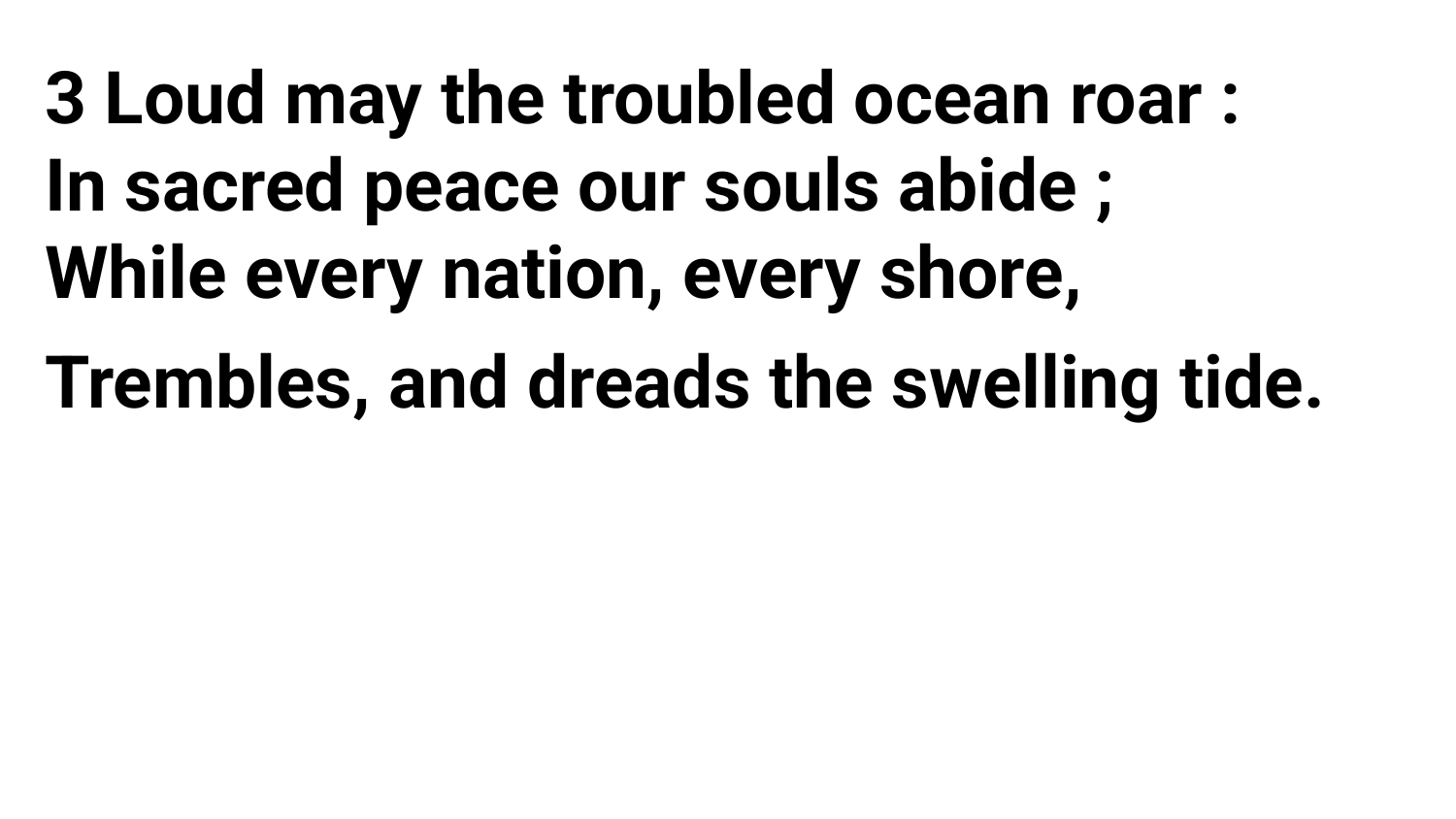

3 Loud may the troubled ocean roar :
In sacred peace our souls abide ;
While every nation, every shore,
Trembles, and dreads the swelling tide.